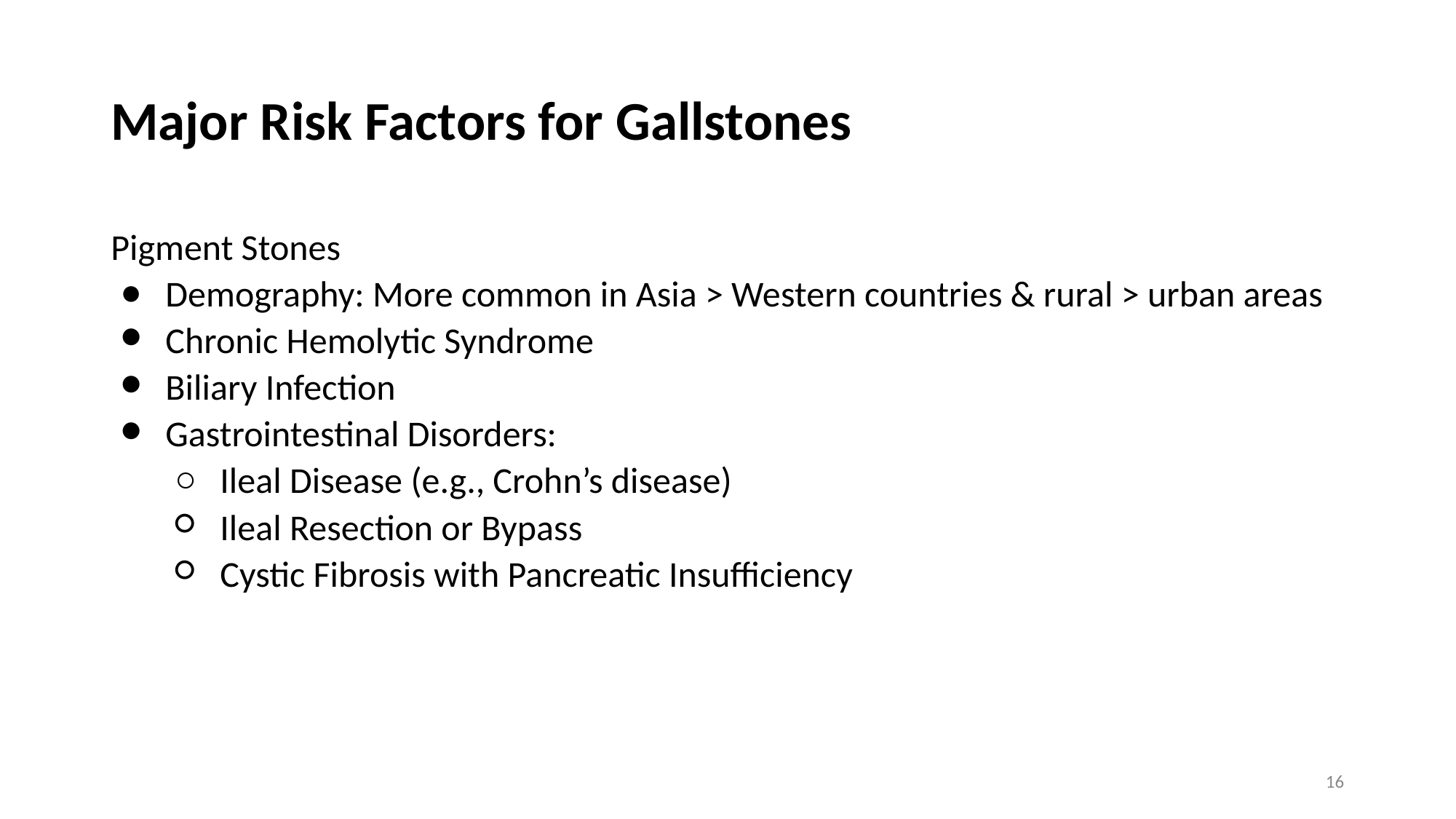

# Major Risk Factors for Gallstones
Pigment Stones
Demography: More common in Asia > Western countries & rural > urban areas
Chronic Hemolytic Syndrome
Biliary Infection
Gastrointestinal Disorders:
Ileal Disease (e.g., Crohn’s disease)
Ileal Resection or Bypass
Cystic Fibrosis with Pancreatic Insufficiency

16